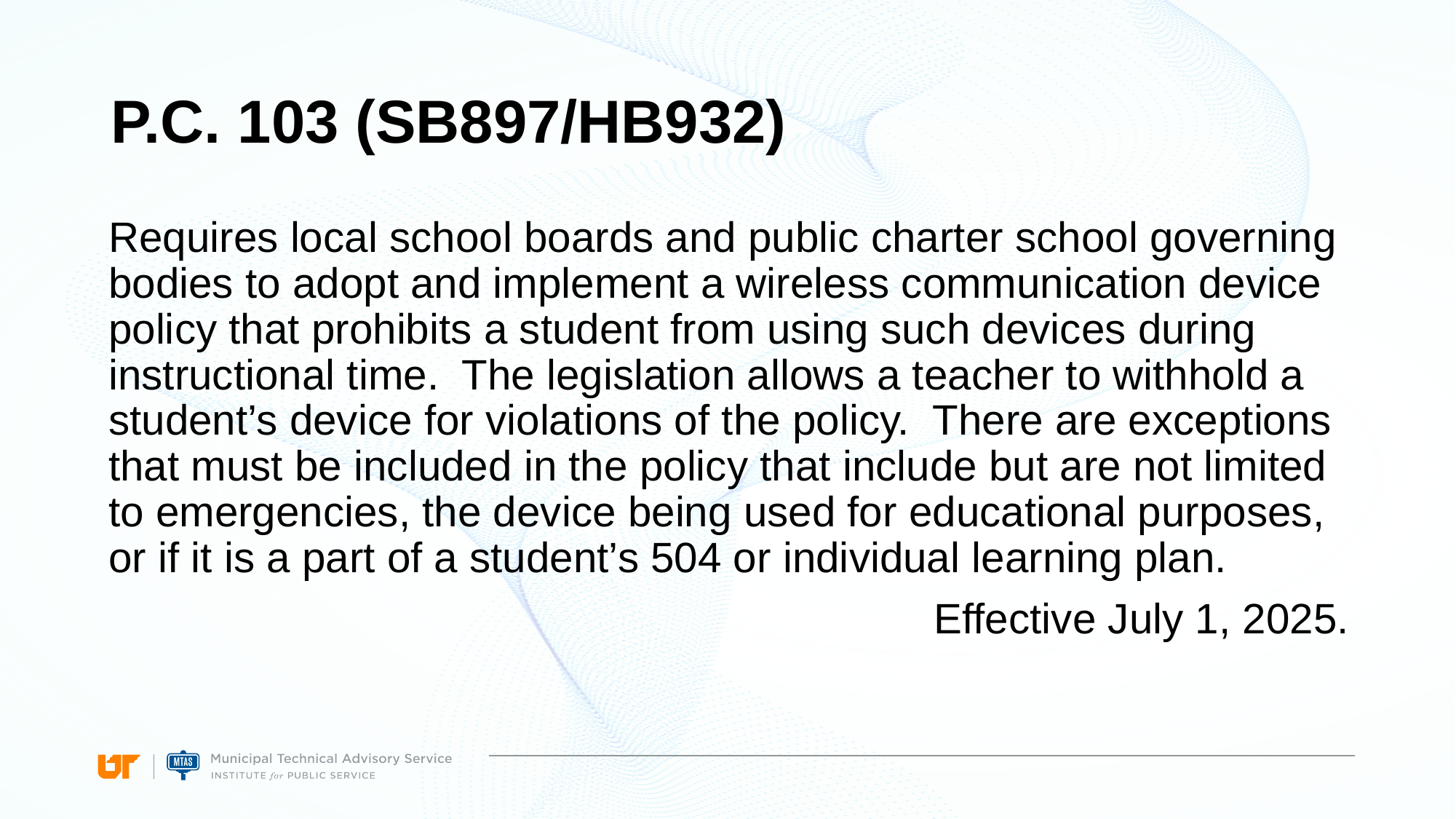

# P.C. 103 (SB897/HB932)
Requires local school boards and public charter school governing bodies to adopt and implement a wireless communication device policy that prohibits a student from using such devices during instructional time.  The legislation allows a teacher to withhold a student’s device for violations of the policy.  There are exceptions that must be included in the policy that include but are not limited to emergencies, the device being used for educational purposes, or if it is a part of a student’s 504 or individual learning plan.
Effective July 1, 2025.